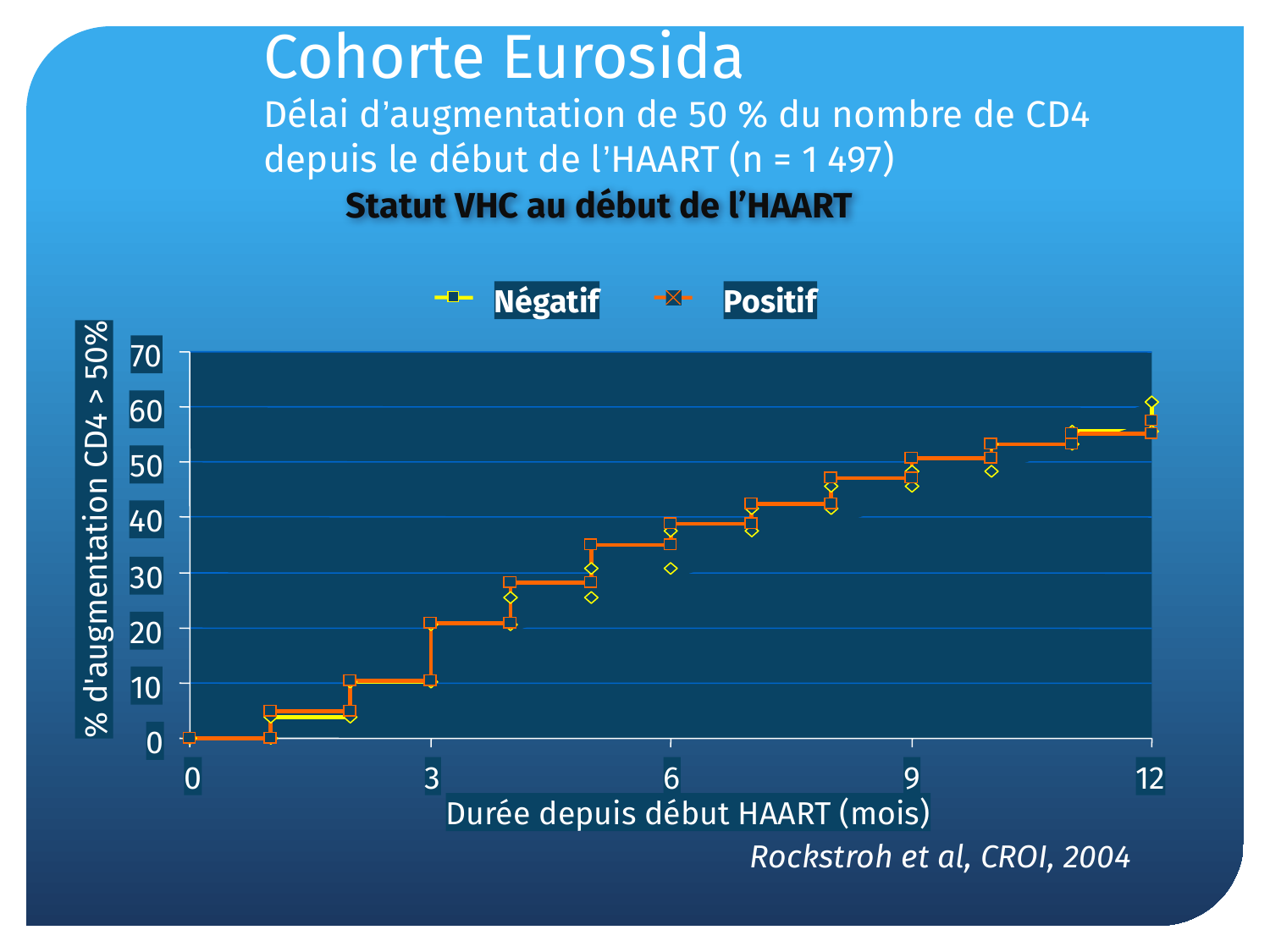

# Cohorte Eurosida Délai d’augmentation de 50 % du nombre de CD4 depuis le début de l’HAART (n = 1 497)
Statut VHC au début de l’HAART
Négatif
Positif

70

60

50

40

% d'augmentation CD4 > 50%

30

20

p = 0,30 ; log-rank test
10

0

0
3
6
9
12
Durée depuis début HAART (mois)
Rockstroh et al, CROI, 2004